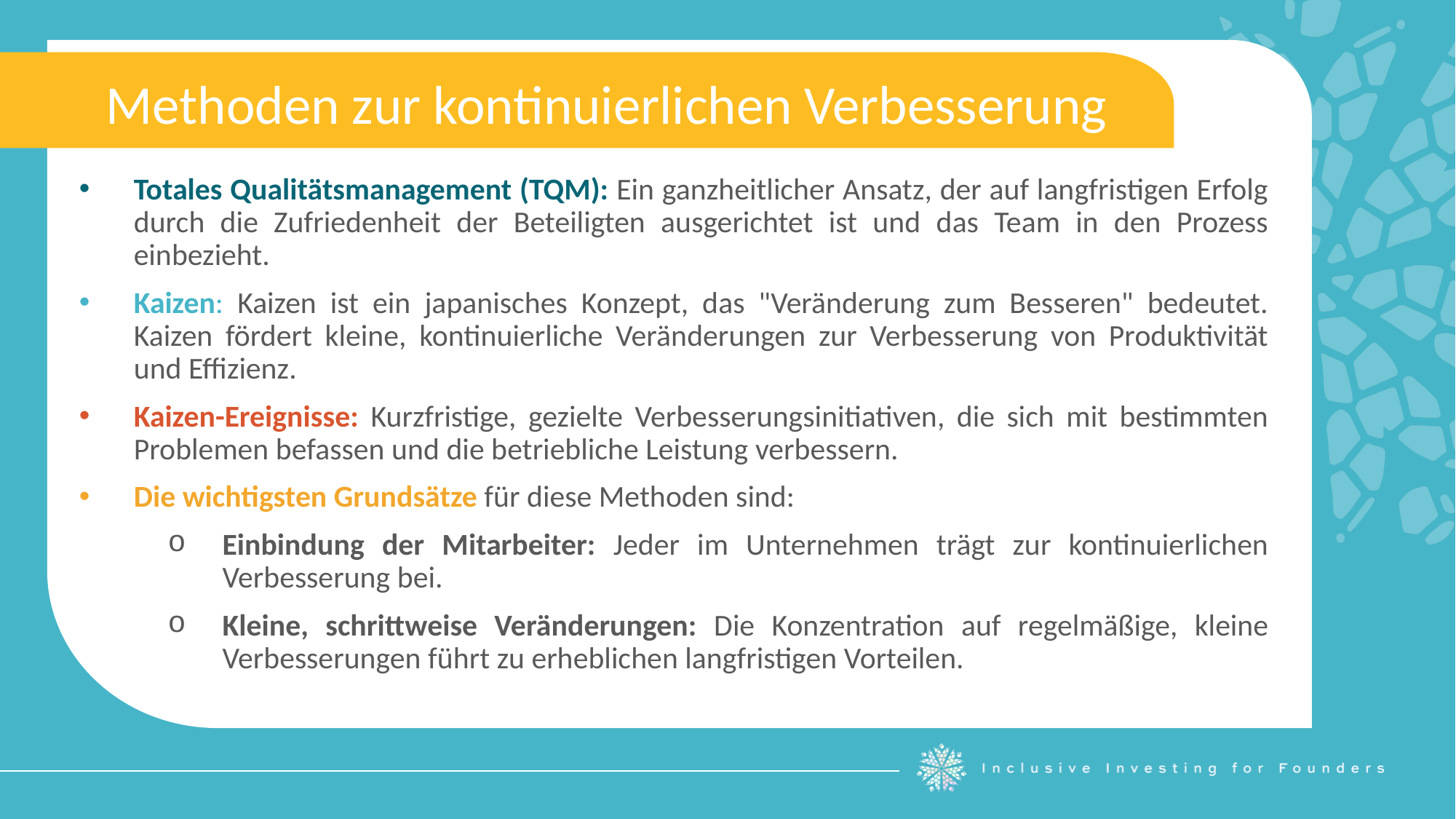

Methoden zur kontinuierlichen Verbesserung
Totales Qualitätsmanagement (TQM): Ein ganzheitlicher Ansatz, der auf langfristigen Erfolg durch die Zufriedenheit der Beteiligten ausgerichtet ist und das Team in den Prozess einbezieht.
Kaizen: Kaizen ist ein japanisches Konzept, das "Veränderung zum Besseren" bedeutet. Kaizen fördert kleine, kontinuierliche Veränderungen zur Verbesserung von Produktivität und Effizienz.
Kaizen-Ereignisse: Kurzfristige, gezielte Verbesserungsinitiativen, die sich mit bestimmten Problemen befassen und die betriebliche Leistung verbessern.
Die wichtigsten Grundsätze für diese Methoden sind:
Einbindung der Mitarbeiter: Jeder im Unternehmen trägt zur kontinuierlichen Verbesserung bei.
Kleine, schrittweise Veränderungen: Die Konzentration auf regelmäßige, kleine Verbesserungen führt zu erheblichen langfristigen Vorteilen.